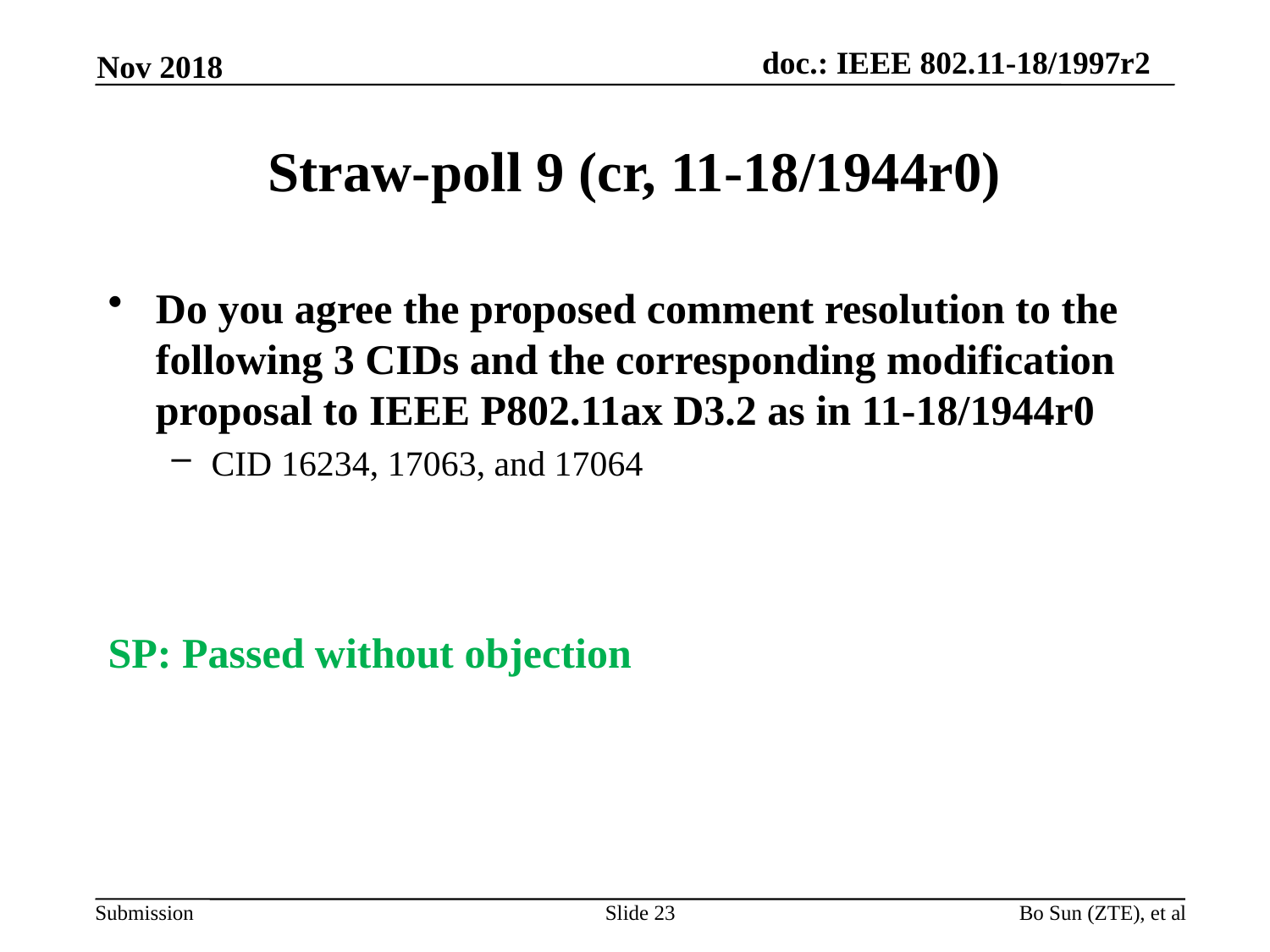

Nov 2018
# Straw-poll 9 (cr, 11-18/1944r0)
Do you agree the proposed comment resolution to the following 3 CIDs and the corresponding modification proposal to IEEE P802.11ax D3.2 as in 11-18/1944r0
CID 16234, 17063, and 17064

SP: Passed without objection
Slide 23
Bo Sun (ZTE), et al